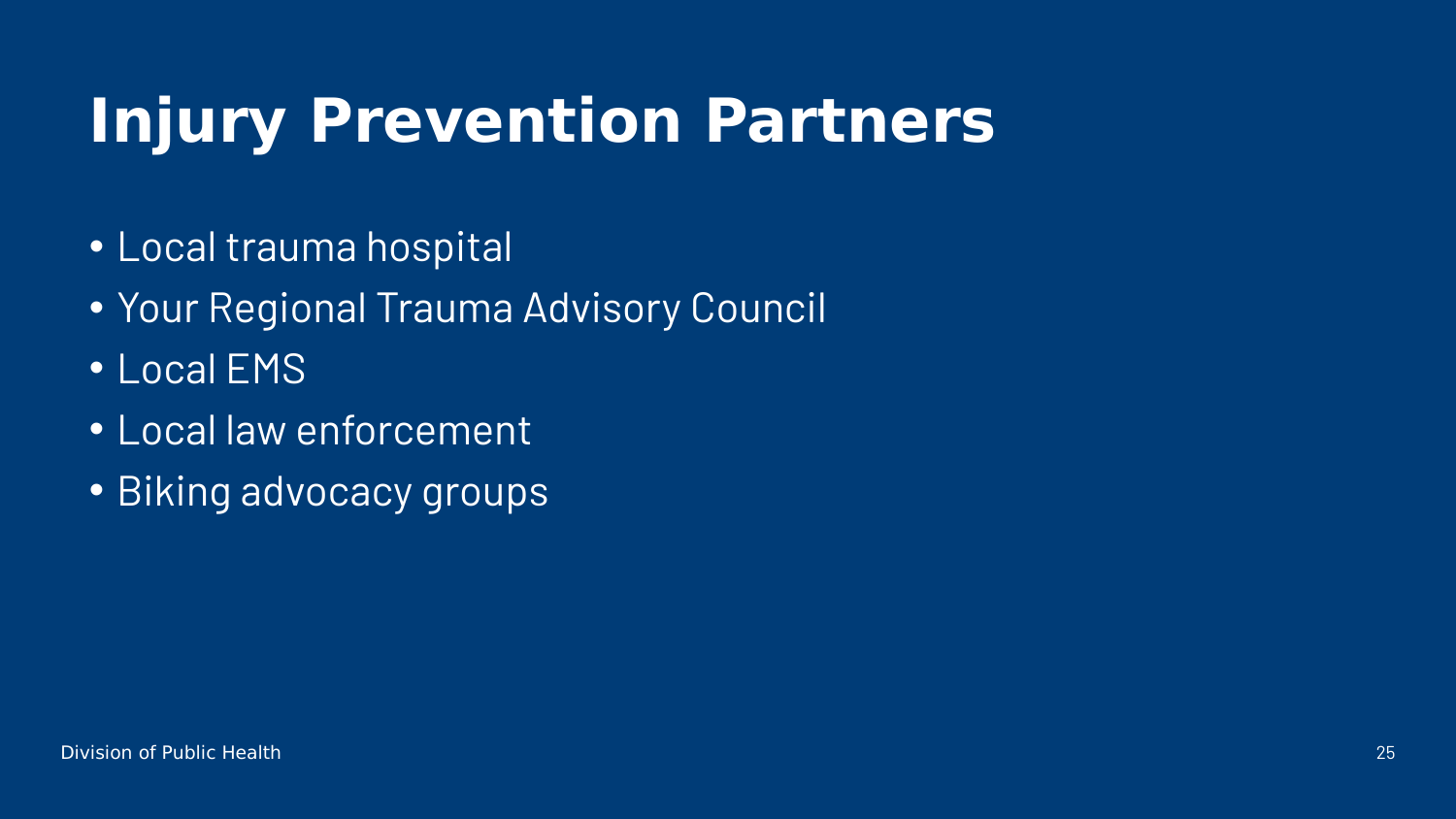

# Injury Prevention Partners
Local trauma hospital
Your Regional Trauma Advisory Council
Local EMS
Local law enforcement
Biking advocacy groups
Division of Public Health
25